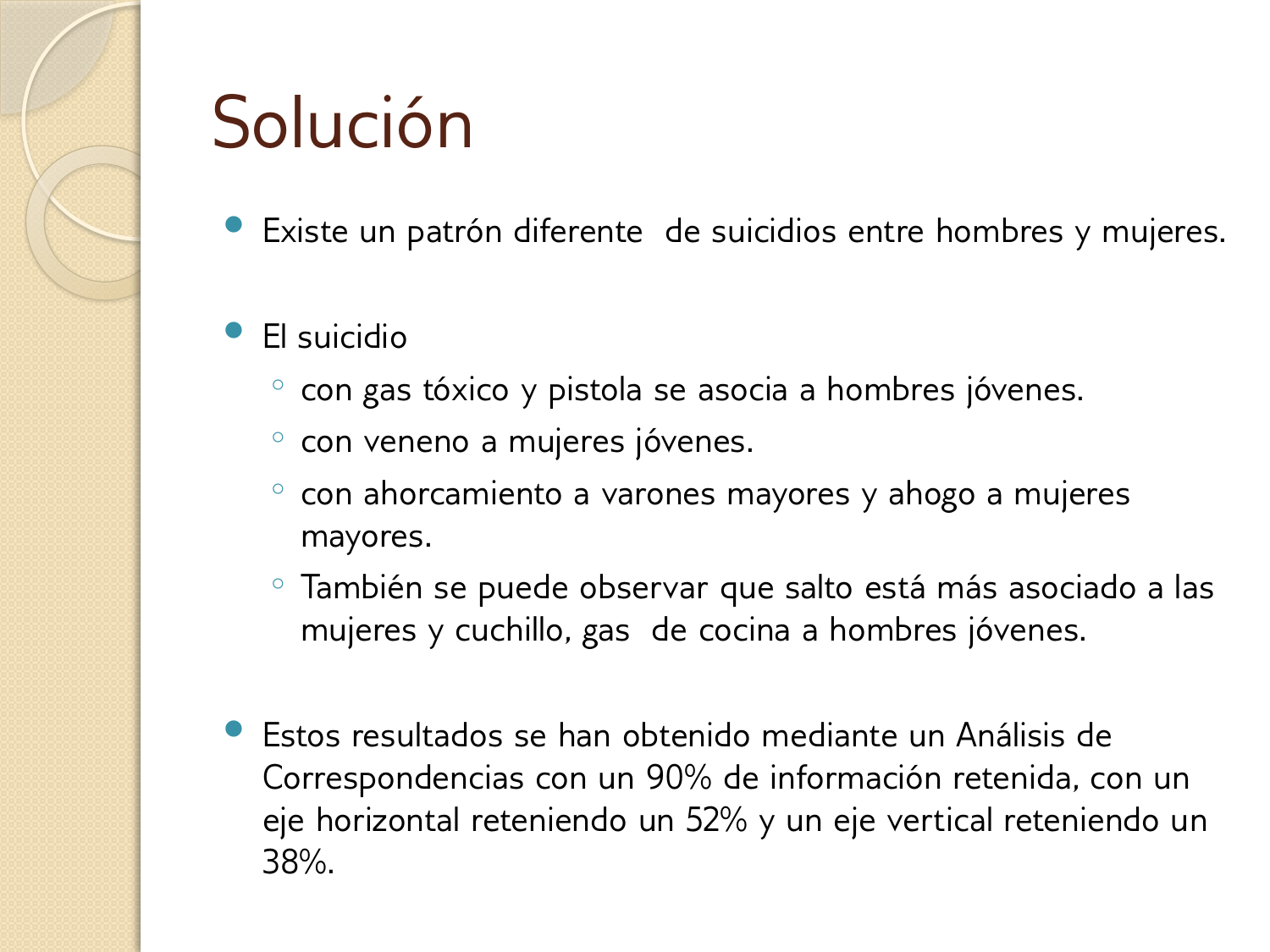

# Solución
Existe un patrón diferente  de suicidios entre hombres y mujeres.

El suicidio
con gas tóxico y pistola se asocia a hombres jóvenes.
con veneno a mujeres jóvenes.
con ahorcamiento a varones mayores y ahogo a mujeres mayores.
También se puede observar que salto está más asociado a las mujeres y cuchillo, gas  de cocina a hombres jóvenes.

Estos resultados se han obtenido mediante un Análisis de Correspondencias con un 90% de información retenida, con un eje horizontal reteniendo un 52% y un eje vertical reteniendo un 38%.